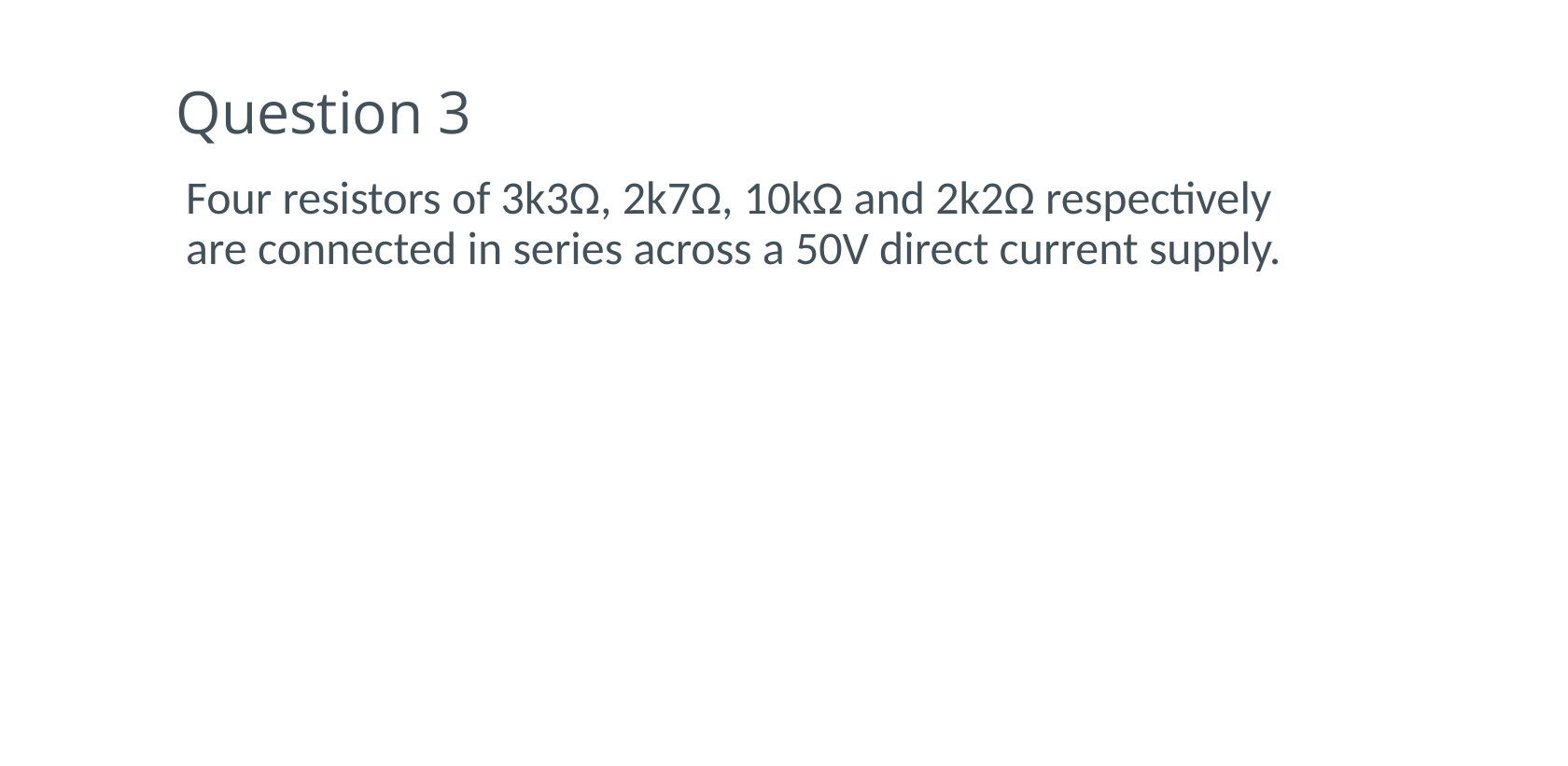

# Question 3
Four resistors of 3k3Ω, 2k7Ω, 10kΩ and 2k2Ω respectively are connected in series across a 50V direct current supply.